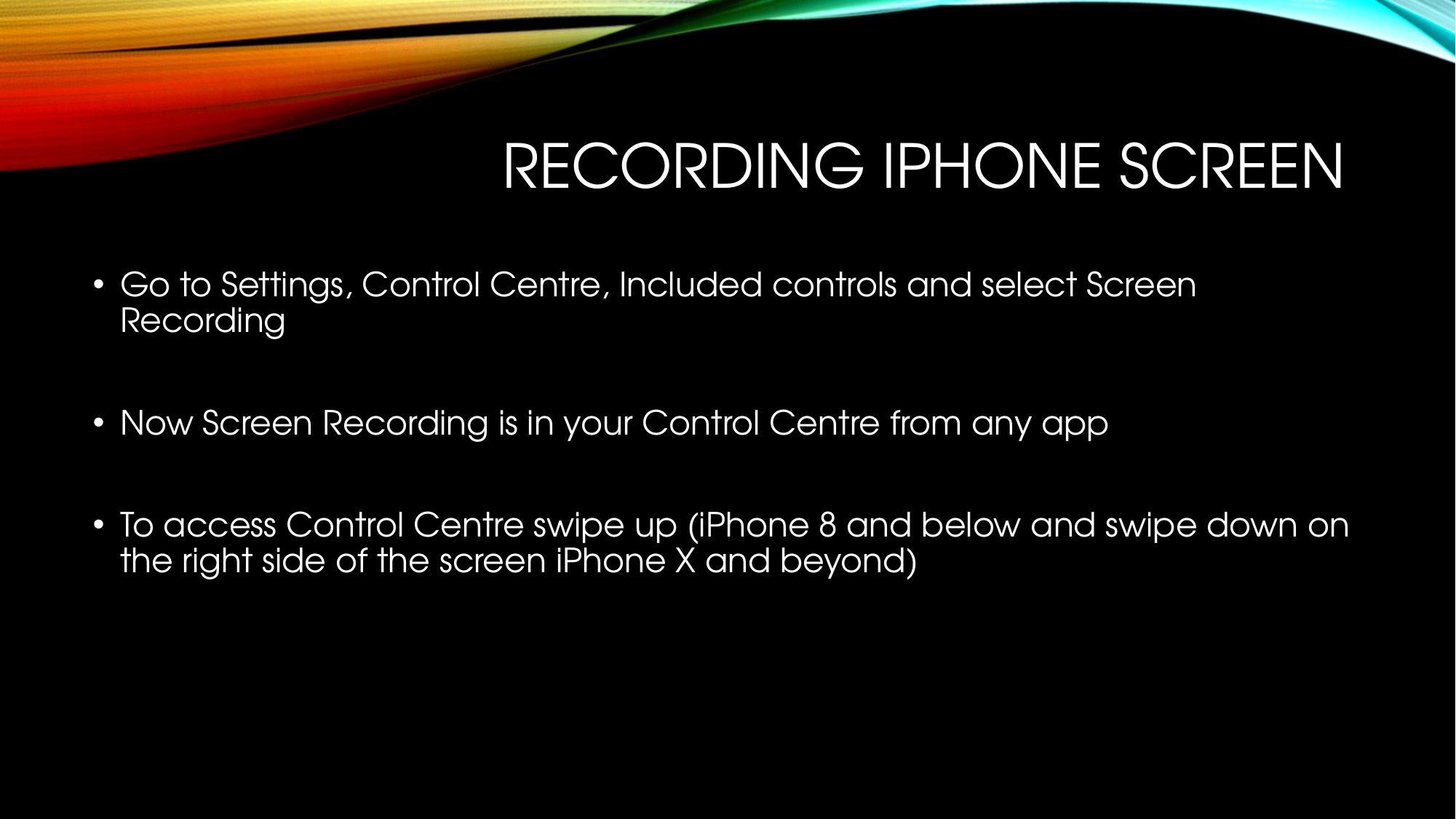

# Recording iphone screen
Go to Settings, Control Centre, Included controls and select Screen Recording

Now Screen Recording is in your Control Centre from any app

To access Control Centre swipe up (iPhone 8 and below and swipe down on the right side of the screen iPhone X and beyond)